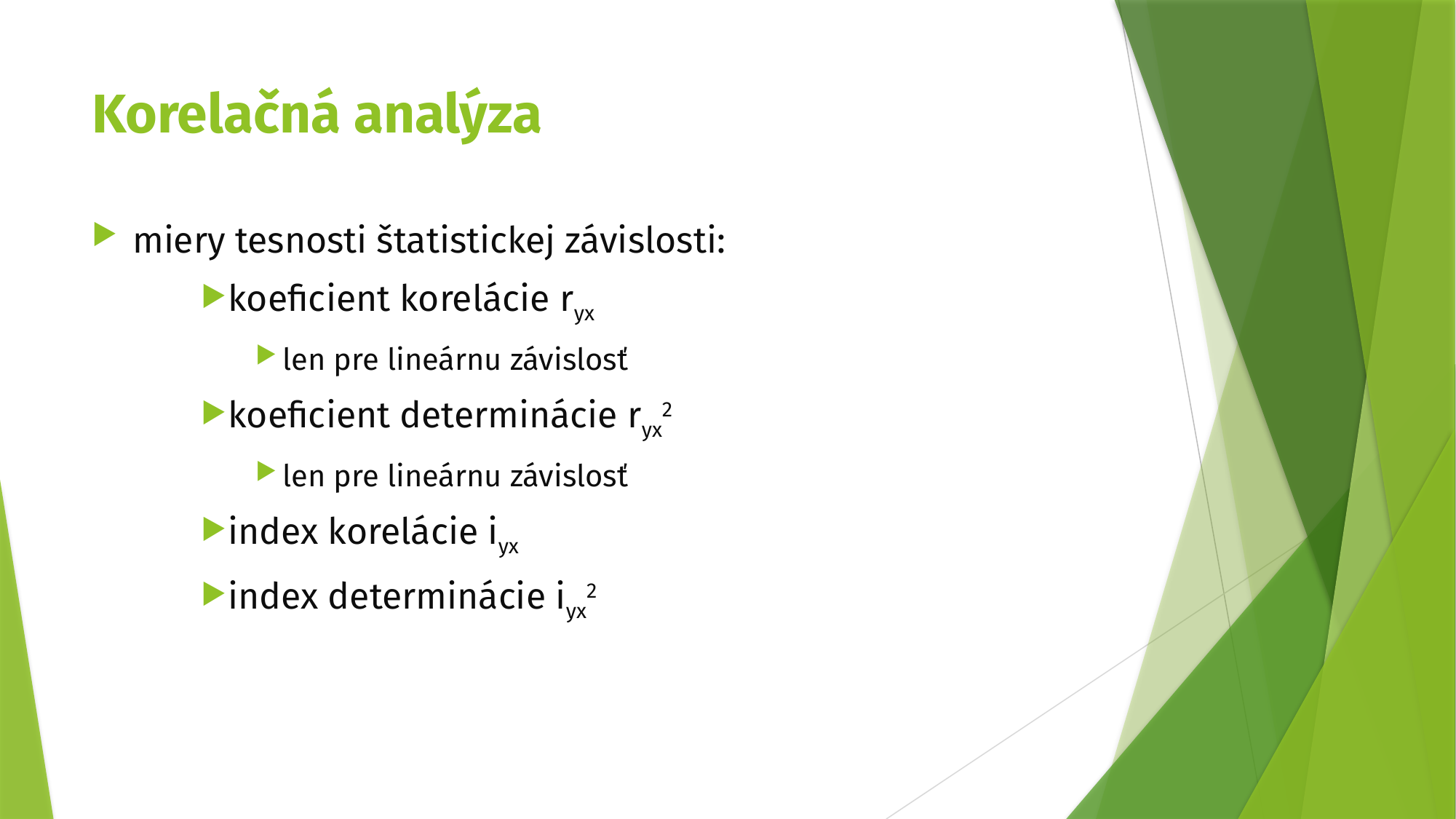

# Korelačná analýza
miery tesnosti štatistickej závislosti:
koeficient korelácie ryx
len pre lineárnu závislosť
koeficient determinácie ryx2
len pre lineárnu závislosť
index korelácie iyx
index determinácie iyx2